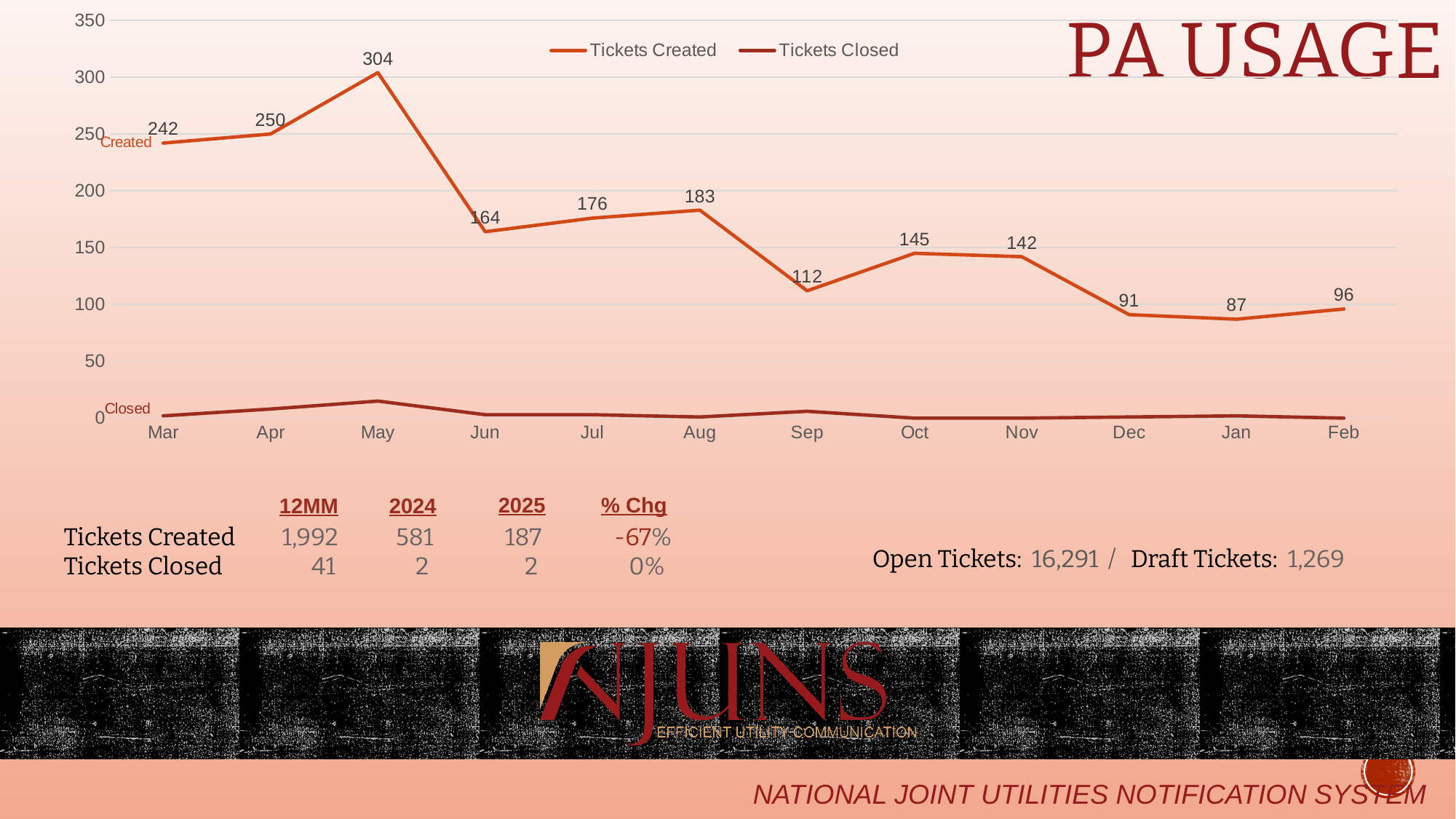

# PA USAGE

### Chart

| Category | Tickets Created | Tickets Closed |  |
|---|---|---|---|
| Mar | 242.0 | 2.0 | None |
| Apr | 250.0 | 8.0 | None |
| May | 304.0 | 15.0 | None |
| Jun | 164.0 | 3.0 | None |
| Jul | 176.0 | 3.0 | None |
| Aug | 183.0 | 1.0 | None |
| Sep | 112.0 | 6.0 | None |
| Oct | 145.0 | 0.0 | None |
| Nov | 142.0 | 0.0 | None |
| Dec | 91.0 | 1.0 | None |
| Jan | 87.0 | 2.0 | None |
| Feb | 96.0 | 0.0 | None |

% Chg
2025
12MM
2024
Tickets Created	1,992	 581	 187	 -67%
Tickets Closed	      41	     2	     2	    0%
Open Tickets:  16,291  /   Draft Tickets:  1,269